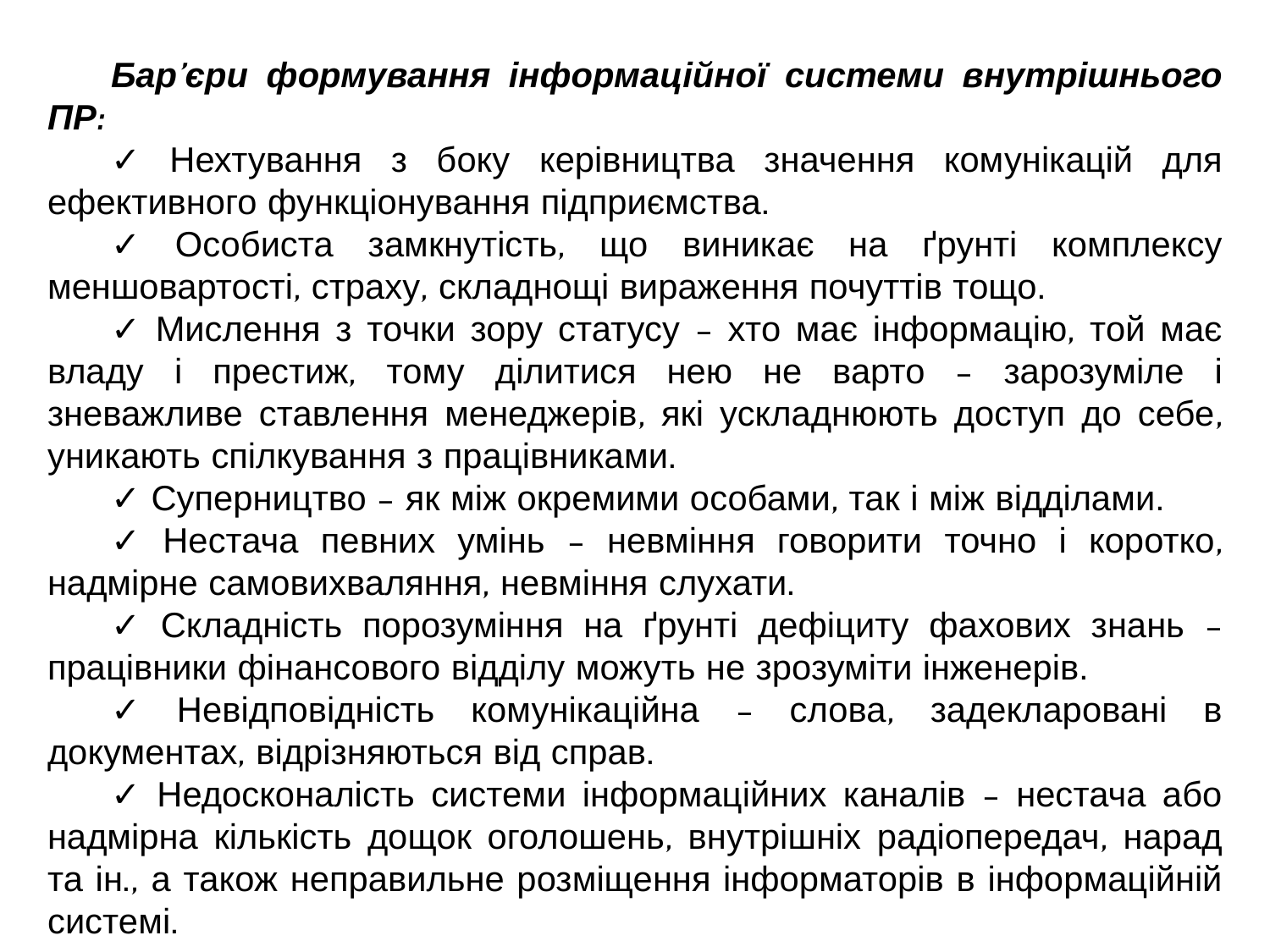

Бар’єри формування інформаційної системи внутрішнього ПР:
✓ Нехтування з боку керівництва значення комунікацій для ефективного функціонування підприємства.
✓ Особиста замкнутість, що виникає на ґрунті комплексу меншовартості, страху, складнощі вираження почуттів тощо.
✓ Мислення з точки зору статусу – хто має інформацію, той має владу і престиж, тому ділитися нею не варто – зарозуміле і зневажливе ставлення менеджерів, які ускладнюють доступ до себе, уникають спілкування з працівниками.
✓ Суперництво – як між окремими особами, так і між відділами.
✓ Нестача певних умінь – невміння говорити точно і коротко, надмірне самовихваляння, невміння слухати.
✓ Складність порозуміння на ґрунті дефіциту фахових знань – працівники фінансового відділу можуть не зрозуміти інженерів.
✓ Невідповідність комунікаційна – слова, задекларовані в документах, відрізняються від справ.
✓ Недосконалість системи інформаційних каналів – нестача або надмірна кількість дощок оголошень, внутрішніх радіопередач, нарад та ін., а також неправильне розміщення інформаторів в інформаційній системі.